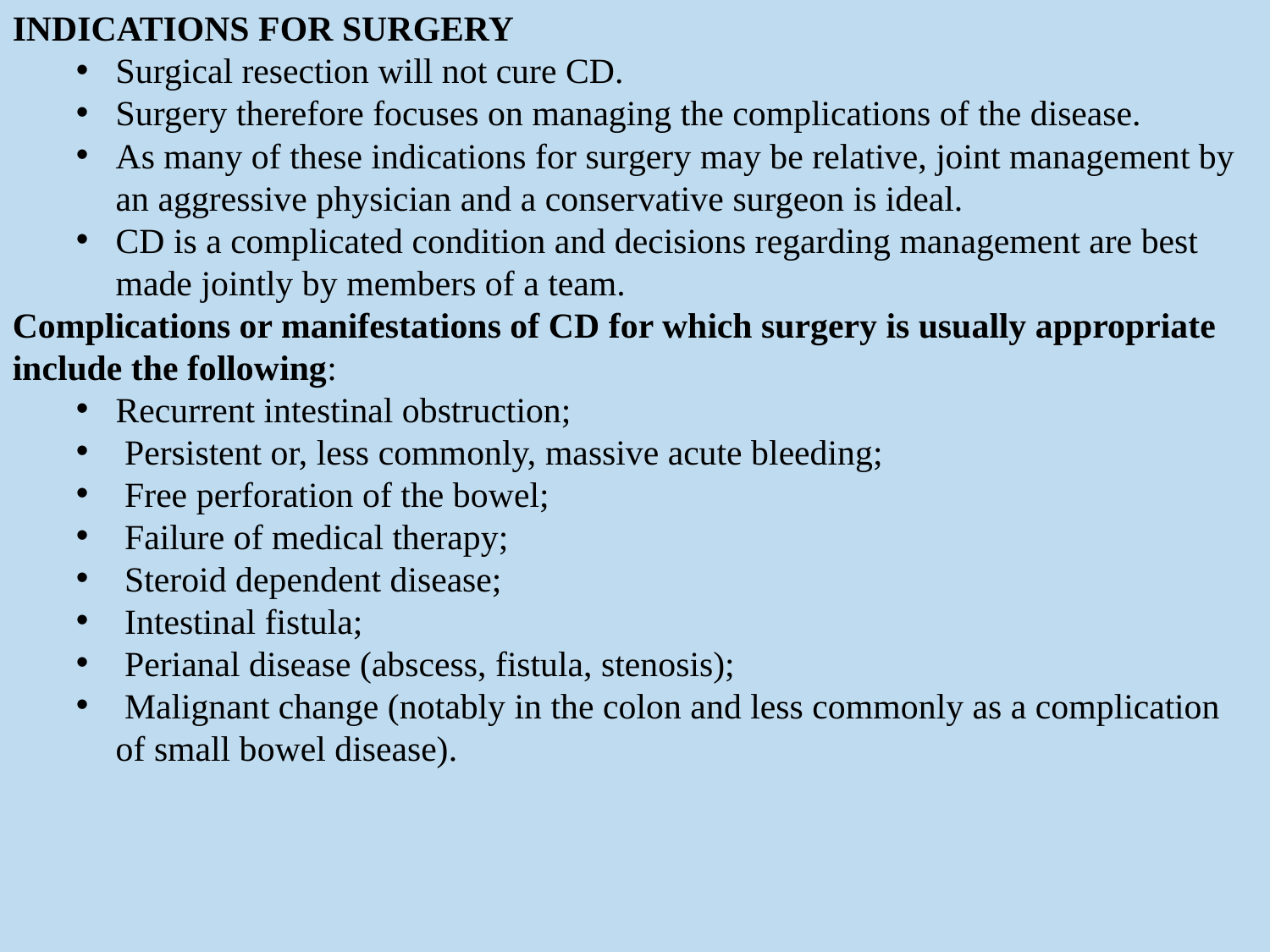

INDICATIONS FOR SURGERY
Surgical resection will not cure CD.
Surgery therefore focuses on managing the complications of the disease.
As many of these indications for surgery may be relative, joint management by an aggressive physician and a conservative surgeon is ideal.
CD is a complicated condition and decisions regarding management are best made jointly by members of a team.
Complications or manifestations of CD for which surgery is usually appropriate include the following:
Recurrent intestinal obstruction;
 Persistent or, less commonly, massive acute bleeding;
 Free perforation of the bowel;
 Failure of medical therapy;
 Steroid dependent disease;
 Intestinal fistula;
 Perianal disease (abscess, fistula, stenosis);
 Malignant change (notably in the colon and less commonly as a complication of small bowel disease).